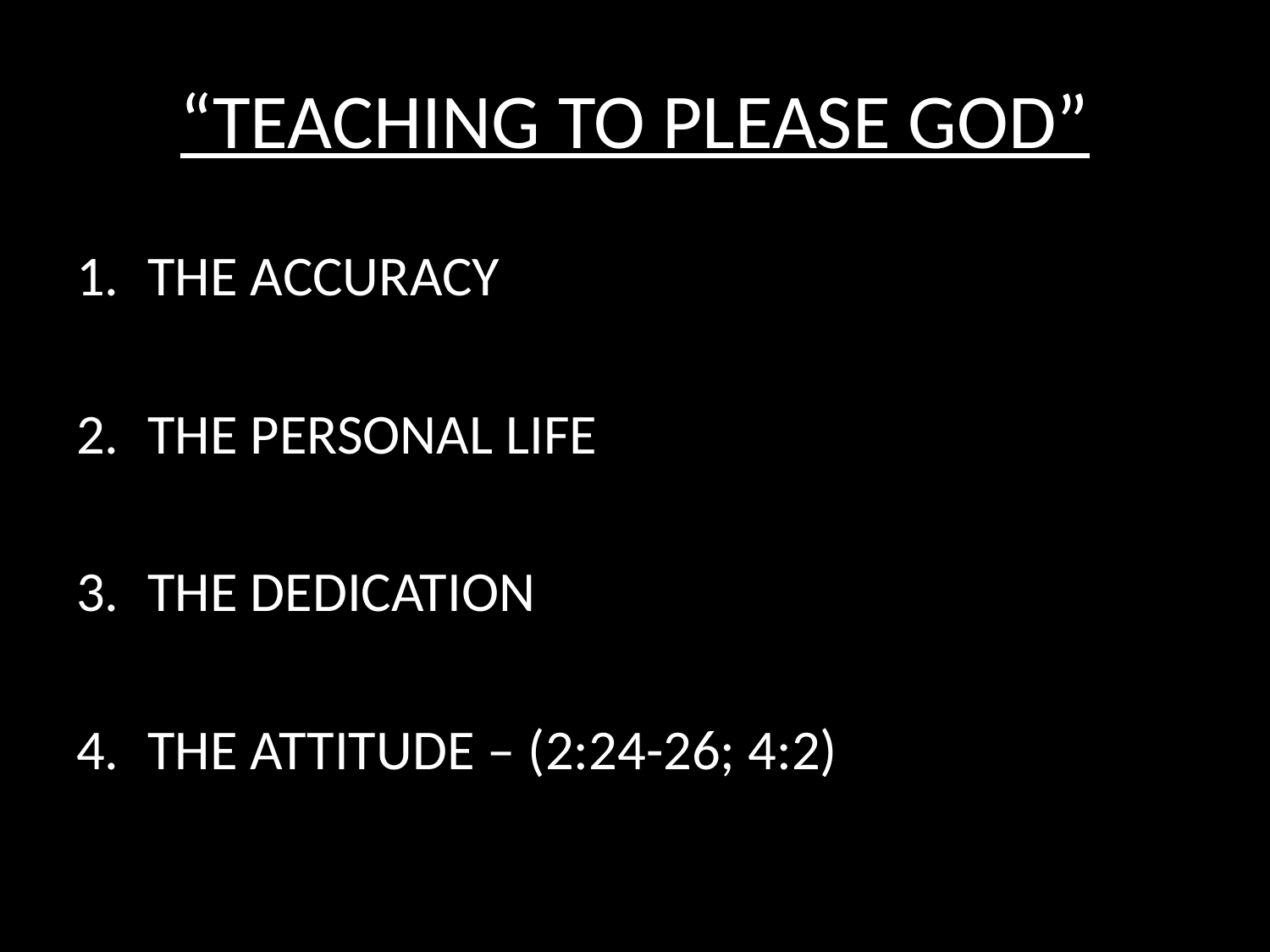

# “TEACHING TO PLEASE GOD”
THE ACCURACY

THE PERSONAL LIFE

THE DEDICATION

THE ATTITUDE – (2:24-26; 4:2)